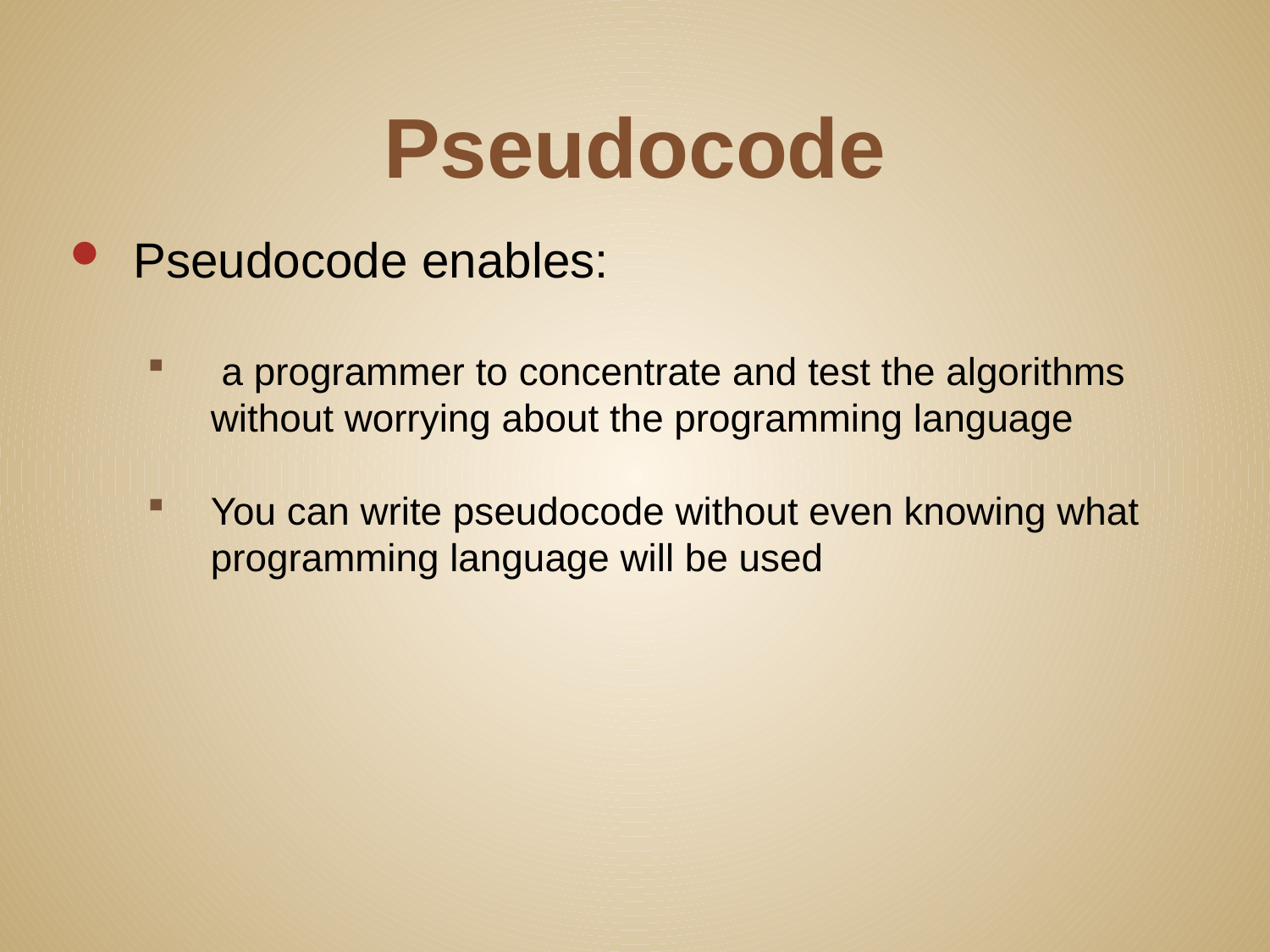

# Pseudocode
Pseudocode enables:
 a programmer to concentrate and test the algorithms without worrying about the programming language
You can write pseudocode without even knowing what programming language will be used